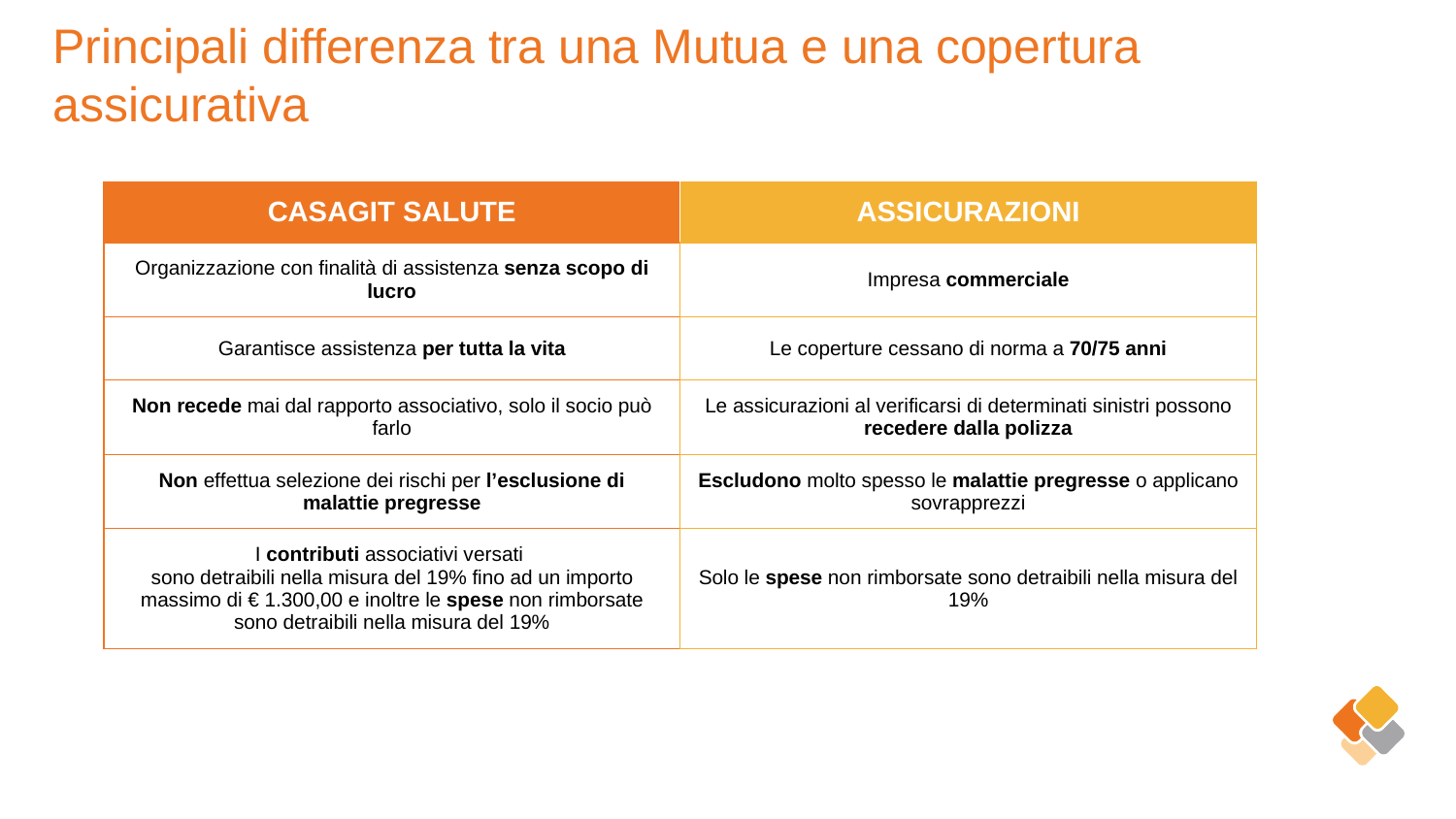

Principali differenza tra una Mutua e una copertura assicurativa
| CASAGIT SALUTE | ASSICURAZIONI |
| --- | --- |
| Organizzazione con finalità di assistenza senza scopo di lucro | Impresa commerciale |
| Garantisce assistenza per tutta la vita | Le coperture cessano di norma a 70/75 anni |
| Non recede mai dal rapporto associativo, solo il socio può farlo | Le assicurazioni al verificarsi di determinati sinistri possono recedere dalla polizza |
| Non effettua selezione dei rischi per l’esclusione di malattie pregresse | Escludono molto spesso le malattie pregresse o applicano sovrapprezzi |
| I contributi associativi versati sono detraibili nella misura del 19% fino ad un importo massimo di € 1.300,00 e inoltre le spese non rimborsate sono detraibili nella misura del 19% | Solo le spese non rimborsate sono detraibili nella misura del 19% |
CASAGIT SALUTE